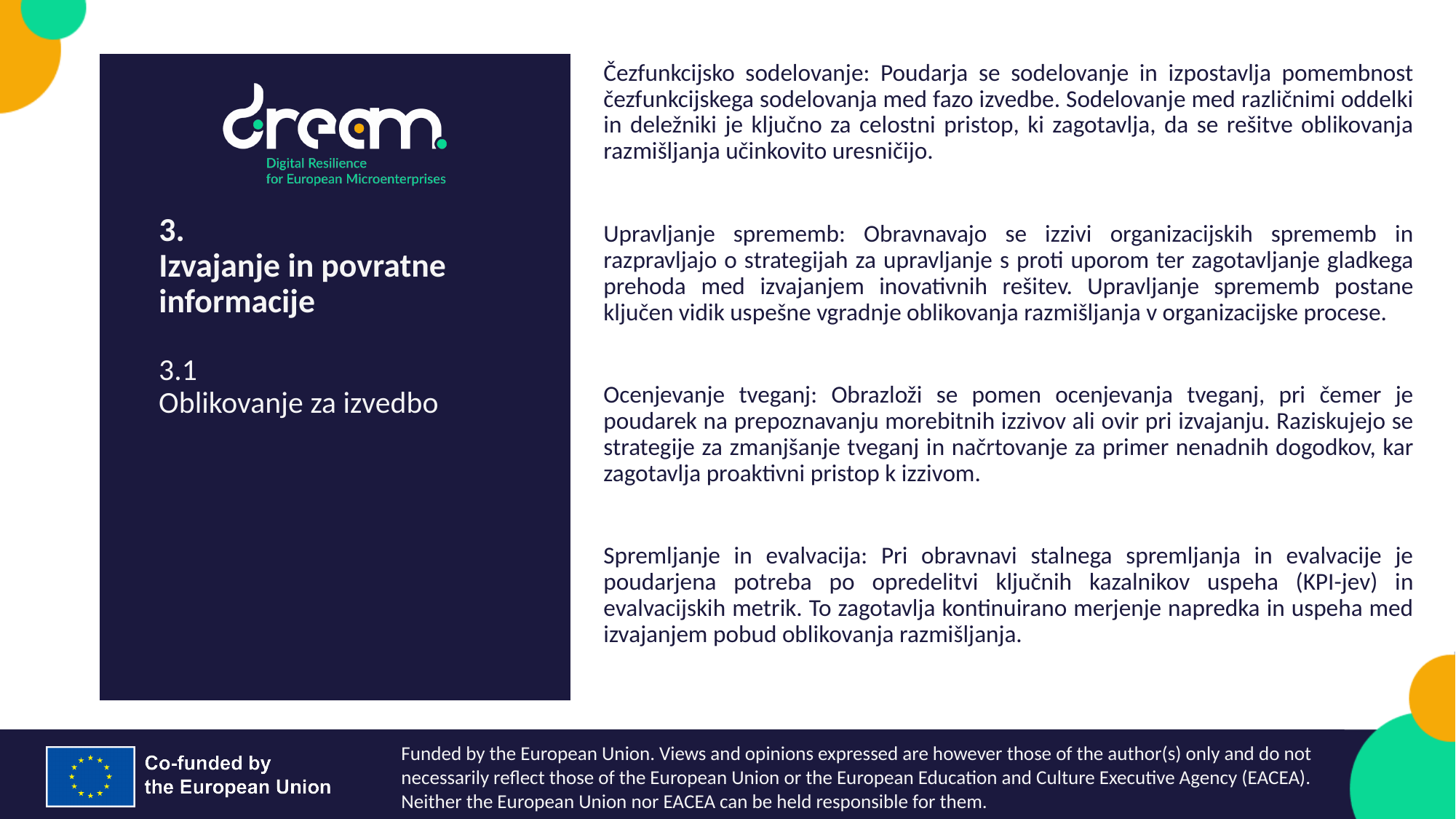

Čezfunkcijsko sodelovanje: Poudarja se sodelovanje in izpostavlja pomembnost čezfunkcijskega sodelovanja med fazo izvedbe. Sodelovanje med različnimi oddelki in deležniki je ključno za celostni pristop, ki zagotavlja, da se rešitve oblikovanja razmišljanja učinkovito uresničijo.

Upravljanje sprememb: Obravnavajo se izzivi organizacijskih sprememb in razpravljajo o strategijah za upravljanje s proti uporom ter zagotavljanje gladkega prehoda med izvajanjem inovativnih rešitev. Upravljanje sprememb postane ključen vidik uspešne vgradnje oblikovanja razmišljanja v organizacijske procese.

Ocenjevanje tveganj: Obrazloži se pomen ocenjevanja tveganj, pri čemer je poudarek na prepoznavanju morebitnih izzivov ali ovir pri izvajanju. Raziskujejo se strategije za zmanjšanje tveganj in načrtovanje za primer nenadnih dogodkov, kar zagotavlja proaktivni pristop k izzivom.

Spremljanje in evalvacija: Pri obravnavi stalnega spremljanja in evalvacije je poudarjena potreba po opredelitvi ključnih kazalnikov uspeha (KPI-jev) in evalvacijskih metrik. To zagotavlja kontinuirano merjenje napredka in uspeha med izvajanjem pobud oblikovanja razmišljanja.

3.
Izvajanje in povratne informacije
3.1
Oblikovanje za izvedbo